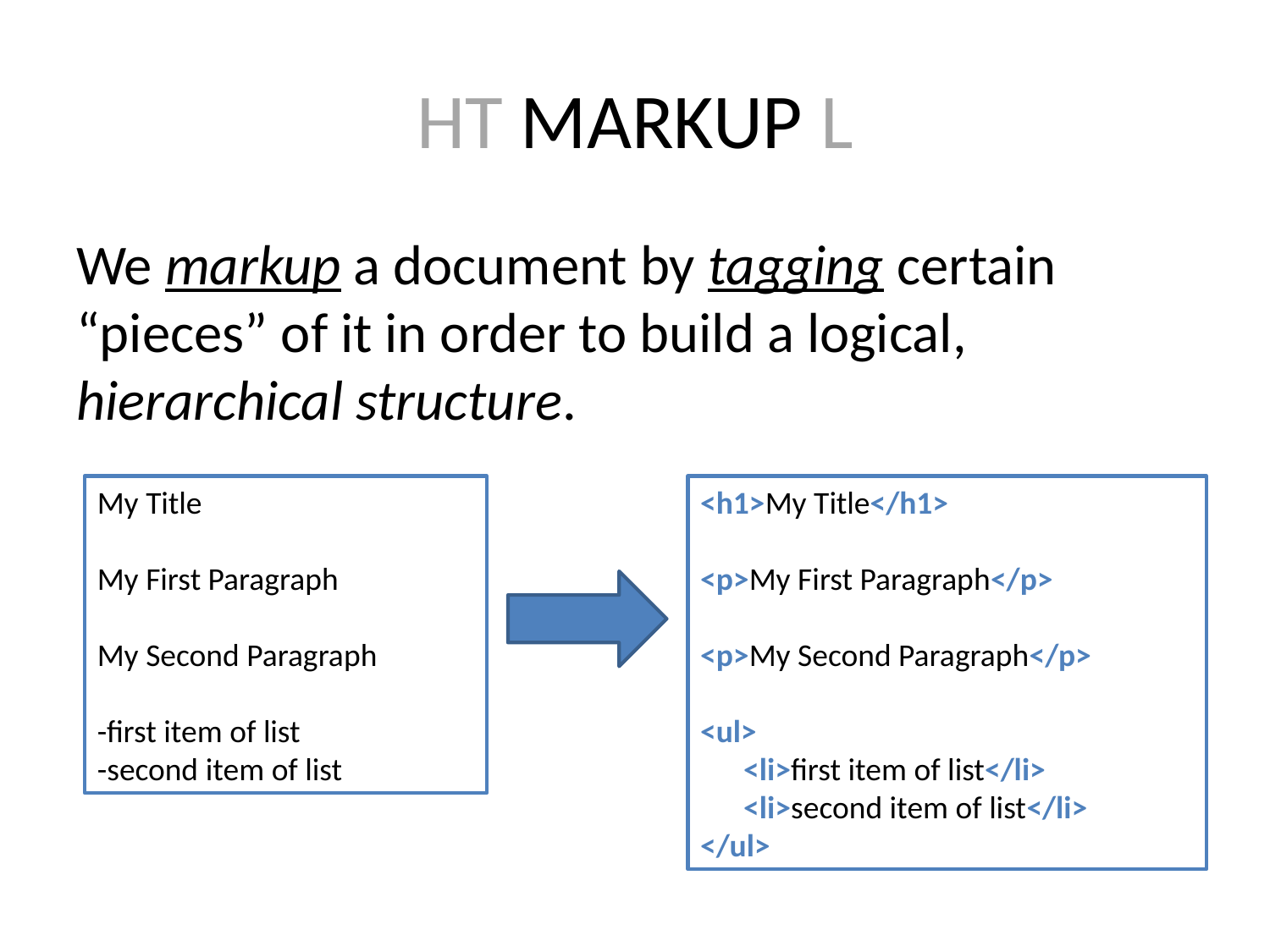

# HT MARKUP L
We markup a document by tagging certain “pieces” of it in order to build a logical, hierarchical structure.
My Title

My First Paragraph

My Second Paragraph

-first item of list
-second item of list
<h1>My Title</h1>

<p>My First Paragraph</p>

<p>My Second Paragraph</p>

<ul>
      <li>first item of list</li>
      <li>second item of list</li>
</ul>